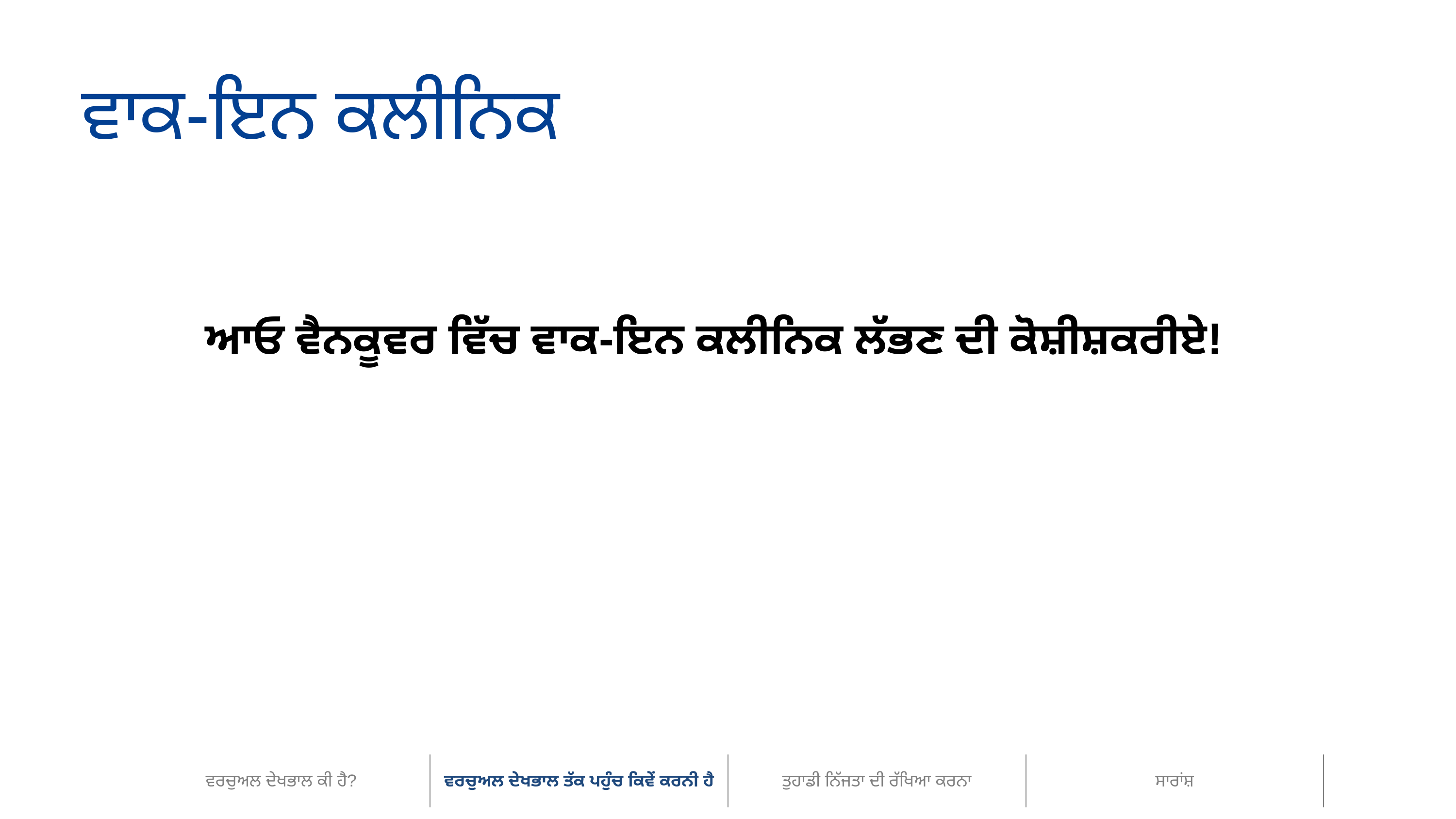

ਵਾਕ-ਇਨ ਕਲੀਨਿਕ

ਆਓ ਵੈਨਕੂਵਰ ਵਿੱਚ ਵਾਕ-ਇਨ ਕਲੀਨਿਕ ਲੱਭਣ ਦੀ ਕੋਸ਼ੀਸ਼ਕਰੀਏ!

| ਵਰਚੁਅਲ ਦੇਖਭਾਲ ਕੀ ਹੈ? | ਵਰਚੁਅਲ ਦੇਖਭਾਲ ਤੱਕ ਪਹੁੰਚ ਕਿਵੇਂ ਕਰਨੀ ਹੈ | ਤੁਹਾਡੀ ਨਿੱਜਤਾ ਦੀ ਰੱਖਿਆ ਕਰਨਾ | ਸਾਰਾਂਸ਼ |
| --- | --- | --- | --- |